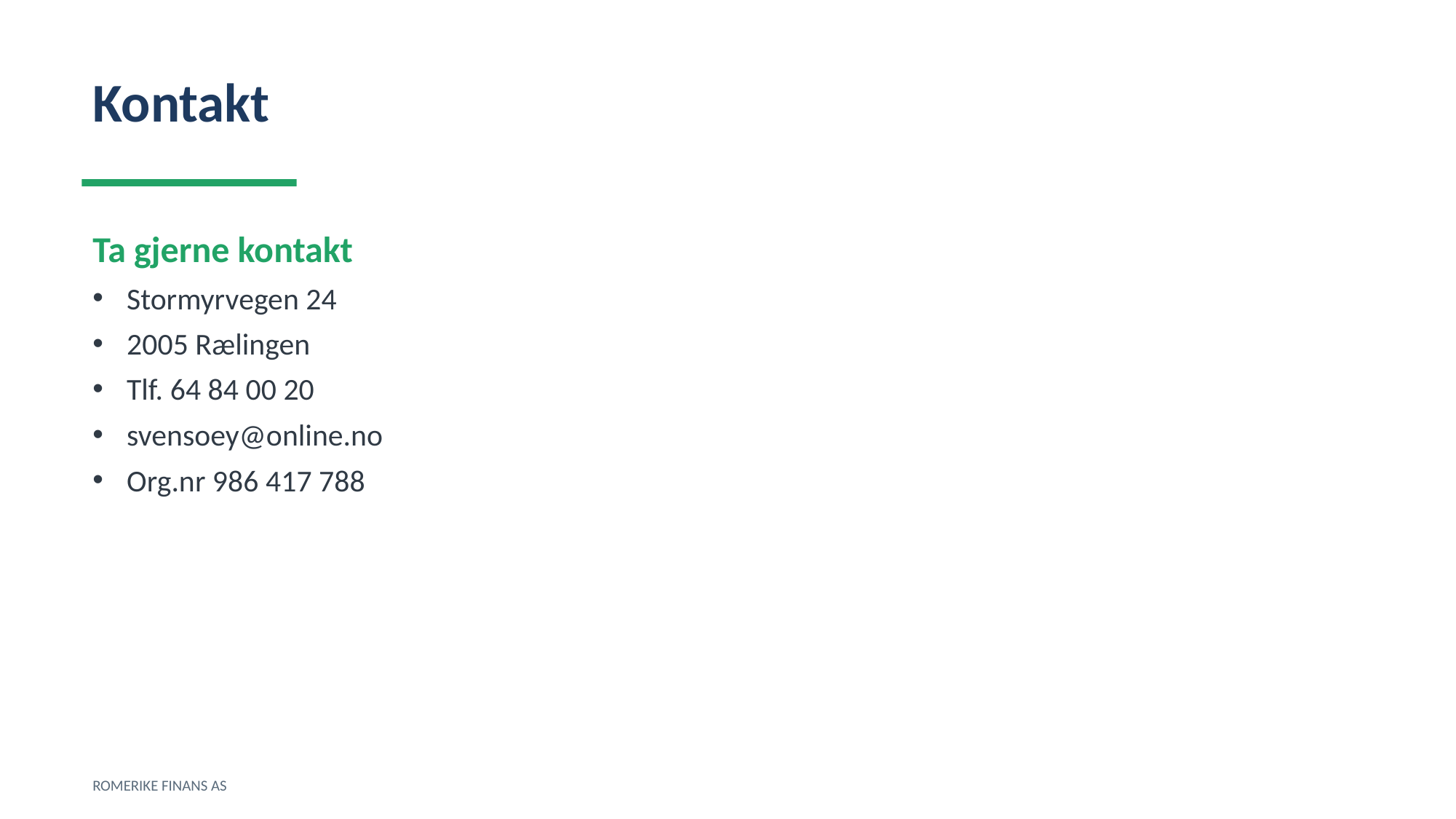

Kontakt

Ta gjerne kontakt
Stormyrvegen 24
2005 Rælingen
Tlf. 64 84 00 20
svensoey@online.no
Org.nr 986 417 788
ROMERIKE FINANS AS